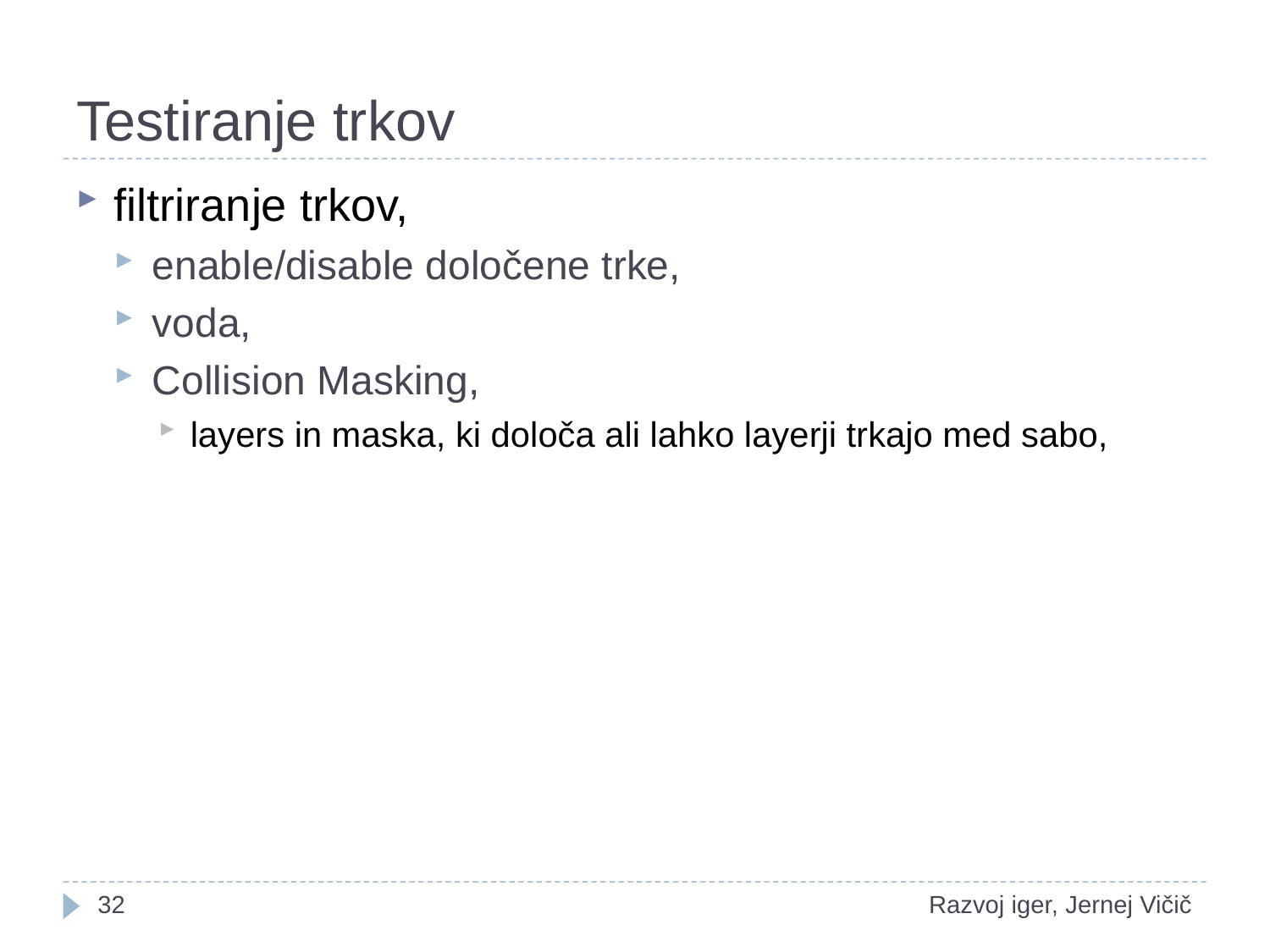

# Testiranje trkov
filtriranje trkov,
enable/disable določene trke,
voda,
Collision Masking,
layers in maska, ki določa ali lahko layerji trkajo med sabo,

32
Razvoj iger, Jernej Vičič